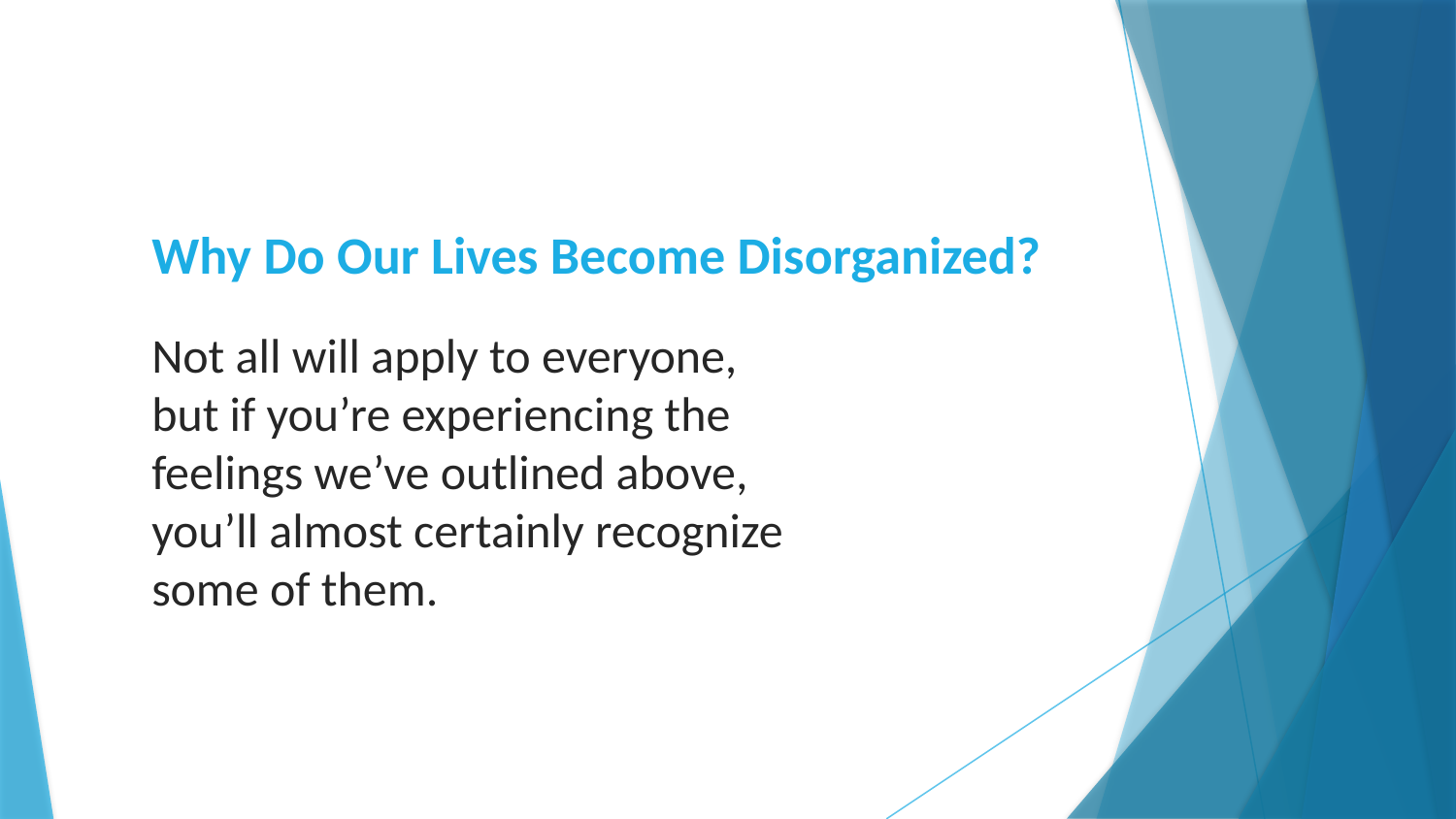

# Why Do Our Lives Become Disorganized?
Not all will apply to everyone, but if you’re experiencing the feelings we’ve outlined above, you’ll almost certainly recognize some of them.